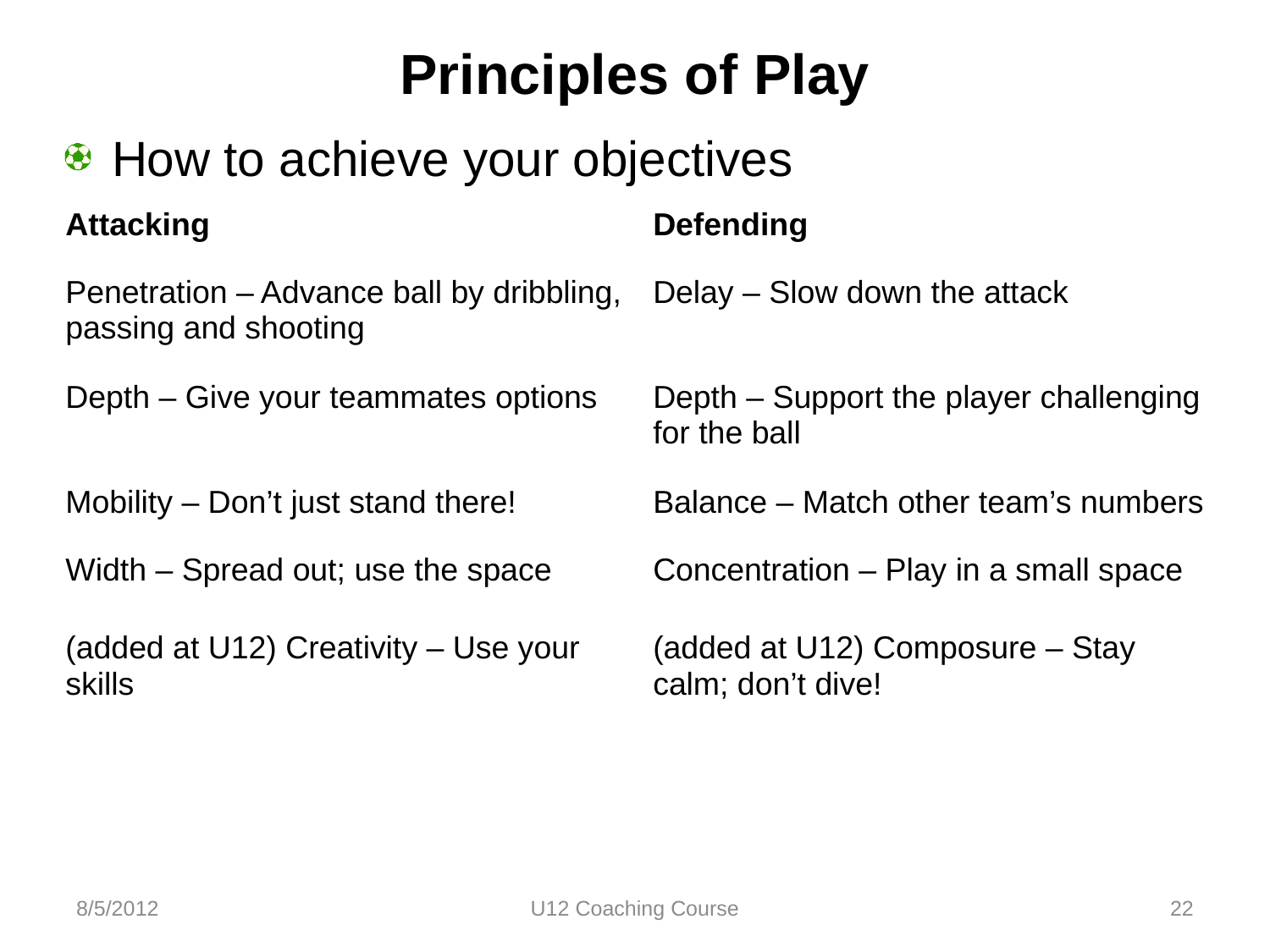

# Principles of Play
How to achieve your objectives

| Attacking | Defending |
| --- | --- |
| Penetration – Advance ball by dribbling, passing and shooting | Delay – Slow down the attack |
| --- | --- |
| Depth – Give your teammates options | Depth – Support the player challenging for the ball |
| --- | --- |
| Mobility – Don’t just stand there! | Balance – Match other team’s numbers |
| --- | --- |
| Width – Spread out; use the space | Concentration – Play in a small space |
| --- | --- |
| (added at U12) Creativity – Use your skills | (added at U12) Composure – Stay calm; don’t dive! |
| --- | --- |
8/5/2012
U12 Coaching Course
22